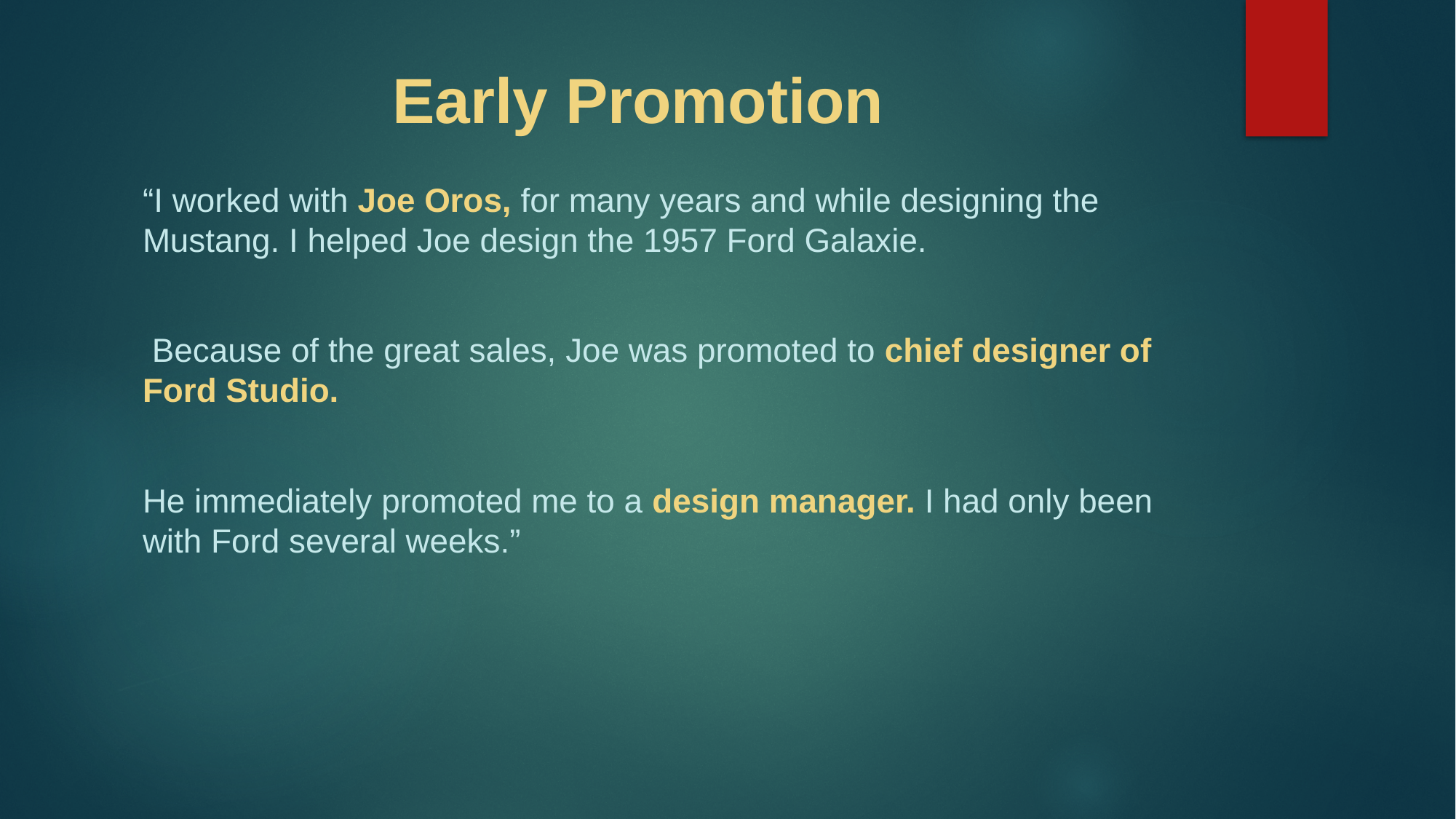

# Early Promotion
“I worked with Joe Oros, for many years and while designing the Mustang. I helped Joe design the 1957 Ford Galaxie.

 Because of the great sales, Joe was promoted to chief designer of Ford Studio.

He immediately promoted me to a design manager. I had only been with Ford several weeks.”